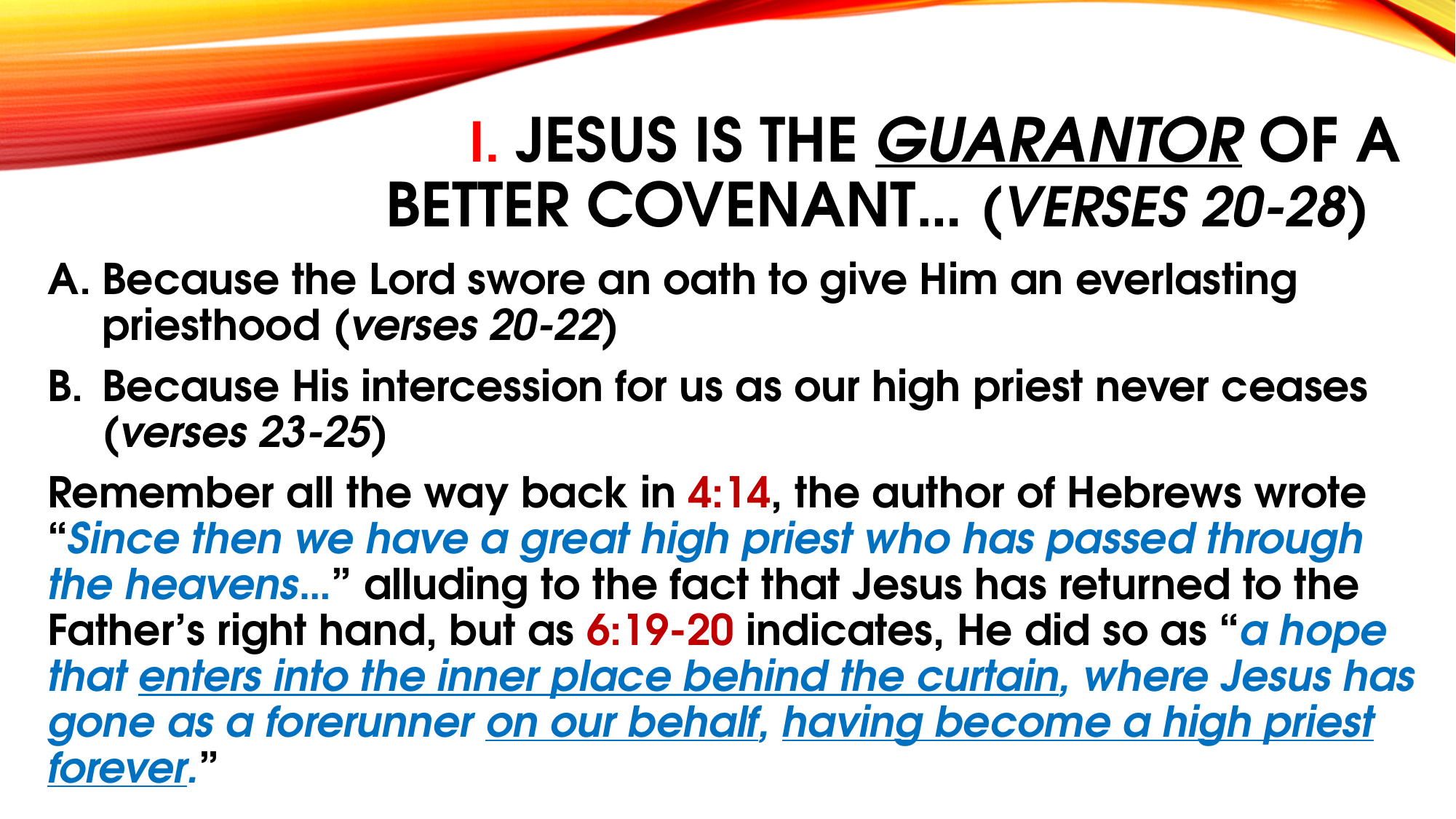

# I. Jesus is the guarantor of a better covenant… (verses 20-28)
Because the Lord swore an oath to give Him an everlasting priesthood (verses 20-22)
Because His intercession for us as our high priest never ceases (verses 23-25)
Remember all the way back in 4:14, the author of Hebrews wrote “Since then we have a great high priest who has passed through the heavens…” alluding to the fact that Jesus has returned to the Father’s right hand, but as 6:19-20 indicates, He did so as “a hope that enters into the inner place behind the curtain, where Jesus has gone as a forerunner on our behalf, having become a high priest forever.”